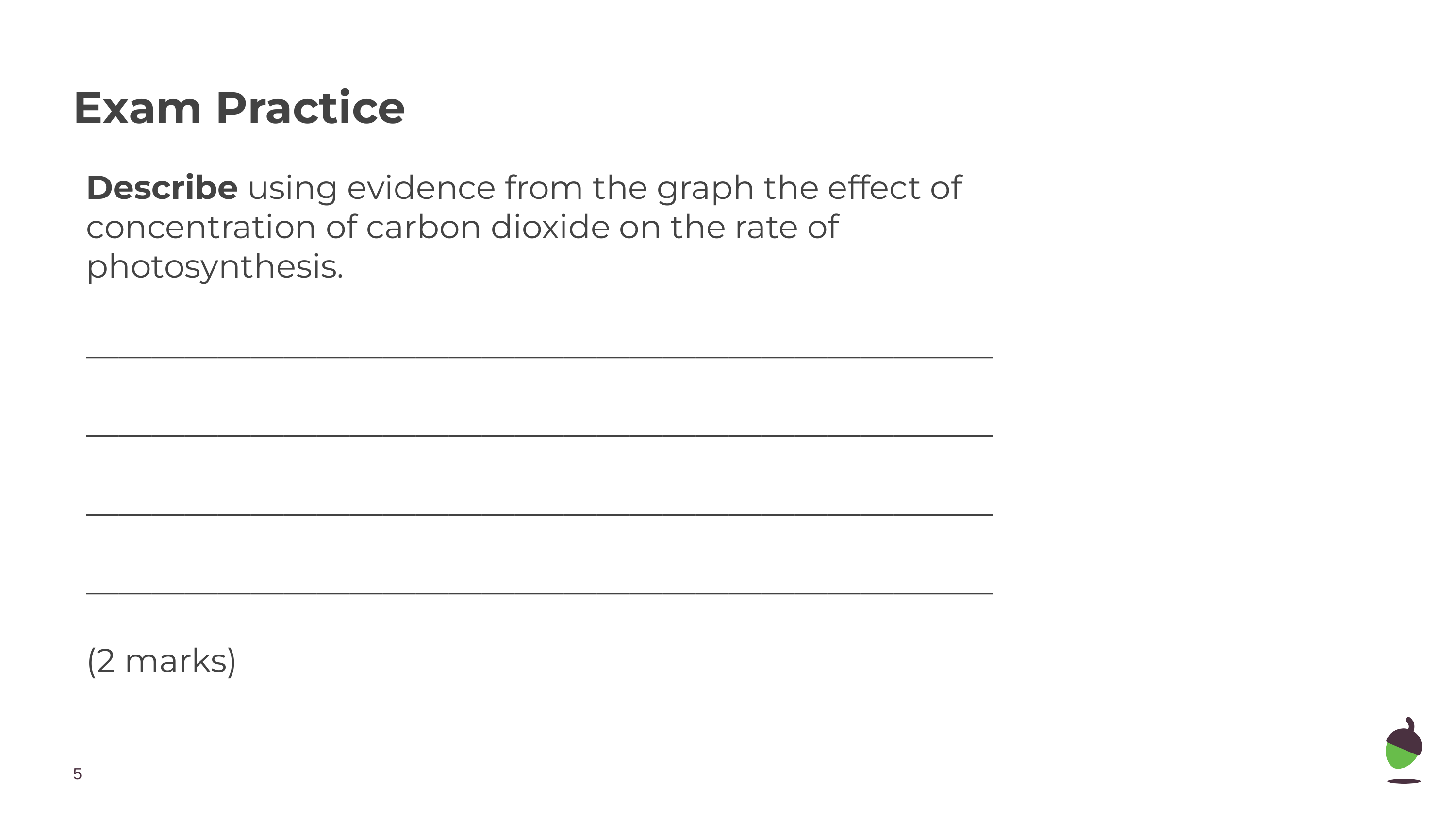

# Exam Practice
Describe using evidence from the graph the effect of concentration of carbon dioxide on the rate of photosynthesis.

_______________________________________________________

_______________________________________________________

_______________________________________________________

_______________________________________________________

(2 marks)
5